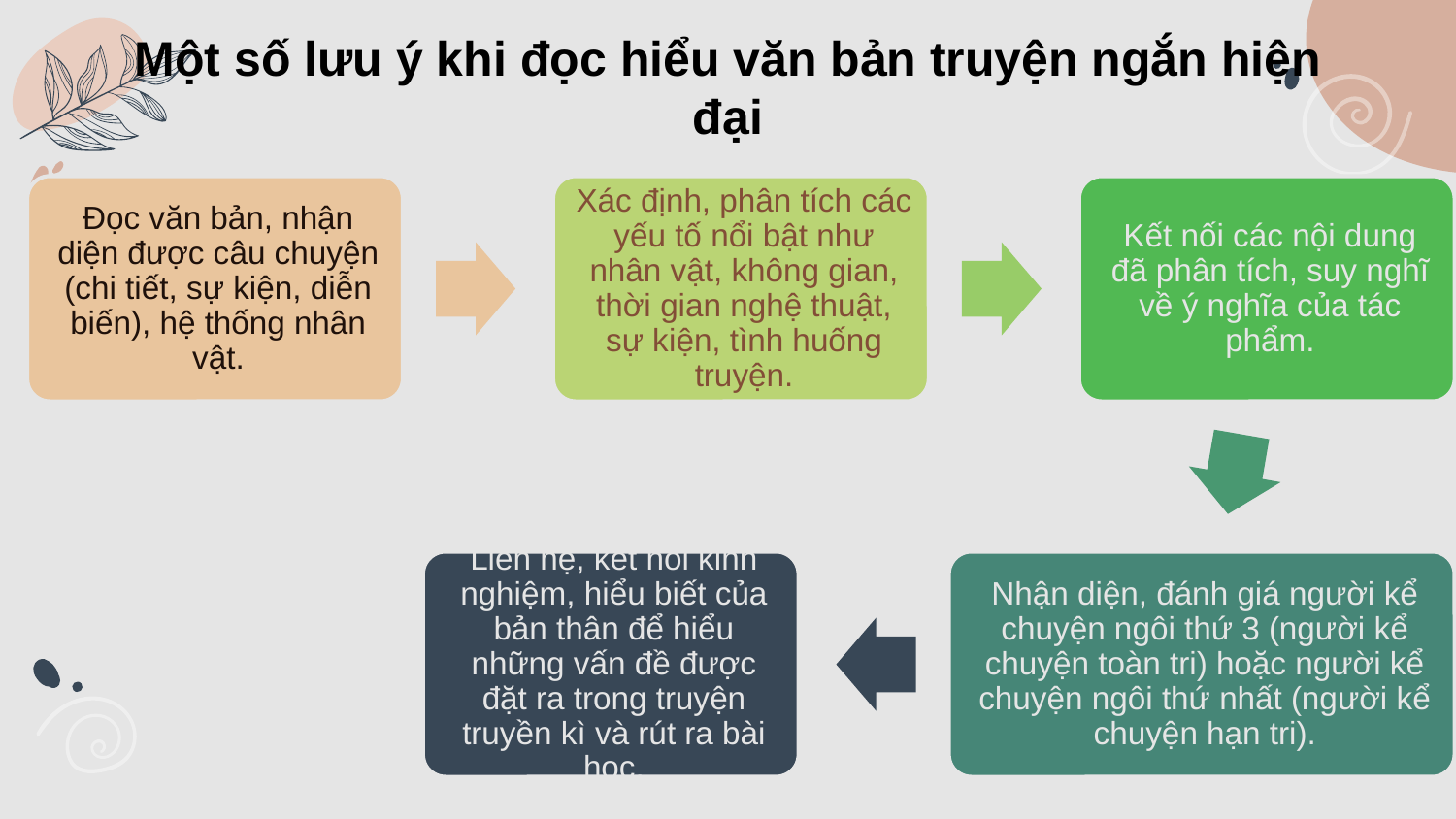

Một số lưu ý khi đọc hiểu văn bản truyện ngắn hiện đại
Đọc văn bản, nhận diện được câu chuyện (chi tiết, sự kiện, diễn biến), hệ thống nhân vật.

Xác định, phân tích các yếu tố nổi bật như nhân vật, không gian, thời gian nghệ thuật, sự kiện, tình huống truyện.

Kết nối các nội dung đã phân tích, suy nghĩ về ý nghĩa của tác phẩm.

Nhận diện, đánh giá người kể chuyện ngôi thứ 3 (người kể chuyện toàn tri) hoặc người kể chuyện ngôi thứ nhất (người kể chuyện hạn tri).

Liên hệ, kết nối kinh nghiệm, hiểu biết của bản thân để hiểu những vấn đề được đặt ra trong truyện truyền kì và rút ra bài học.